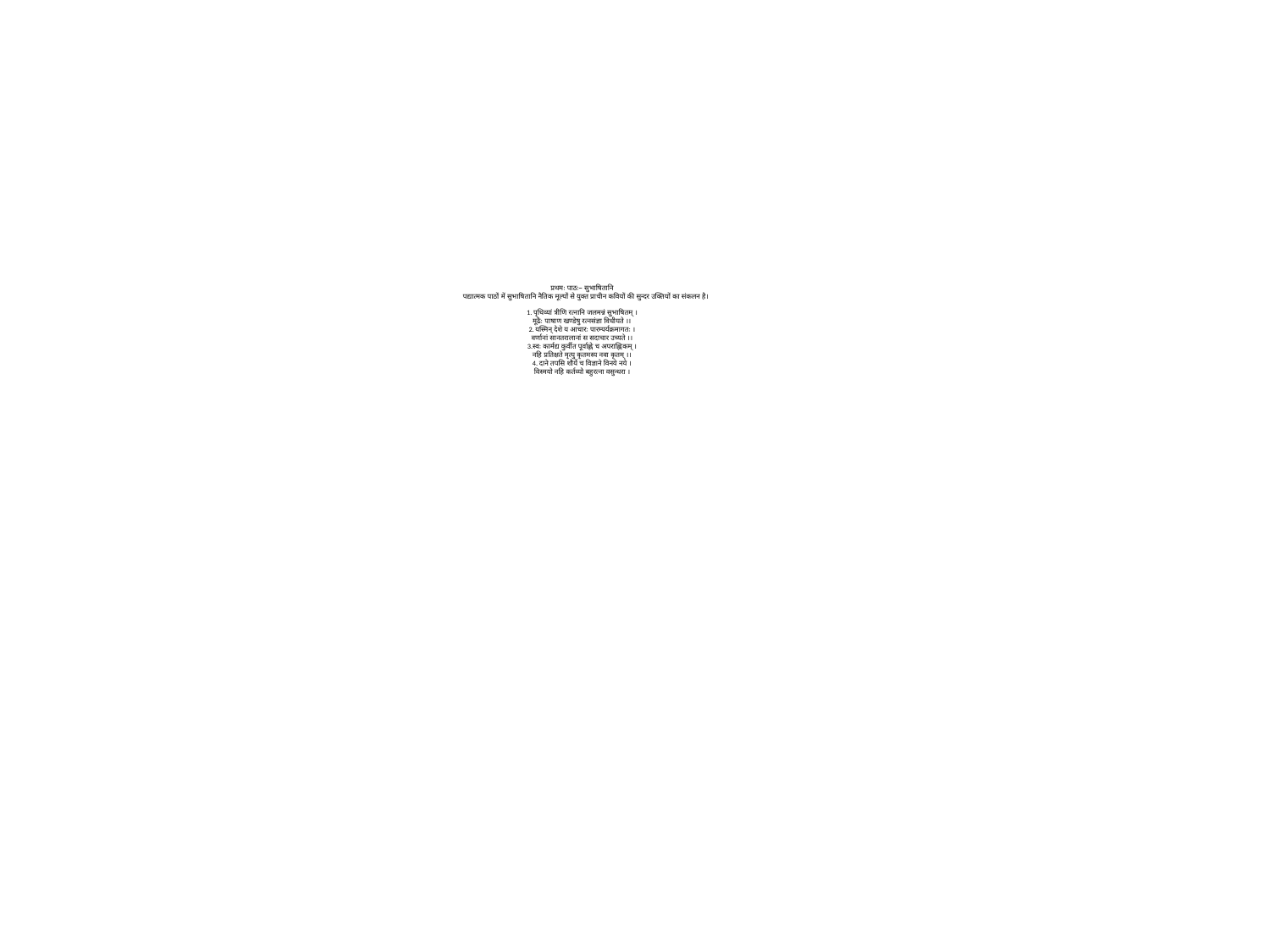

# प्रथमः पाठः– सुभाषितानि पद्यात्मक पाठों में सुभाषितानि नैतिक मूल्यों से युक्त प्राचीन कवियों की सुन्दर उक्तियों का संकलन है। 1. पृथिव्यां त्रीणि रत्नानि जलमन्नं सुभाषितम् । मूढैः पाषाण खण्डेषु रत्नसंज्ञा विधीयते ।। 2. यस्मिन् देशे य आचारः पारम्पर्यक्रमागतः । वर्णानां सानतरालानां स सदाचार उच्यते ।। 3.स्वः कार्मद्य कुर्वीत पूर्वाह्णे च अपराह्णिकम् । नहि प्रतिक्षते मृत्यु कृतमस्य नवा कृतम् ।। 4. दाने तपसि शौर्ये च विज्ञाने विनये नये । विस्मयो नहि कर्तव्यो बहुरत्ना वसुन्धरा ।